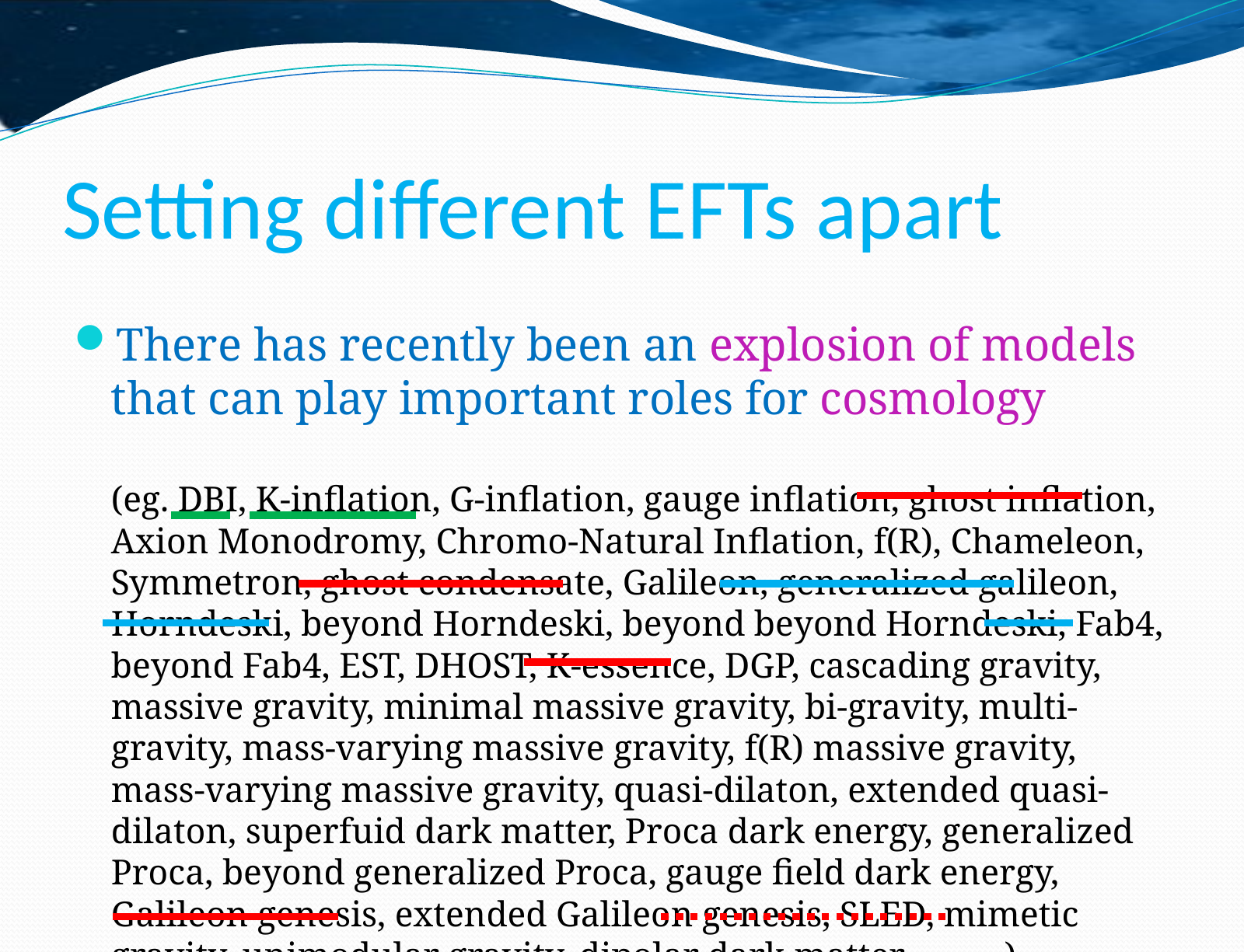

# Setting different EFTs apart
There has recently been an explosion of models that can play important roles for cosmology
(eg. DBI, K-inflation, G-inflation, gauge inflation, ghost inflation, Axion Monodromy, Chromo-Natural Inflation, f(R), Chameleon, Symmetron, ghost condensate, Galileon, generalized galileon, Horndeski, beyond Horndeski, beyond beyond Horndeski, Fab4, beyond Fab4, EST, DHOST, K-essence, DGP, cascading gravity, massive gravity, minimal massive gravity, bi-gravity, multi-gravity, mass-varying massive gravity, f(R) massive gravity, mass-varying massive gravity, quasi-dilaton, extended quasi-dilaton, superfuid dark matter, Proca dark energy, generalized Proca, beyond generalized Proca, gauge field dark energy, Galileon genesis, extended Galileon genesis, SLED, mimetic gravity, unimodular gravity, dipolar dark matter, …, … )